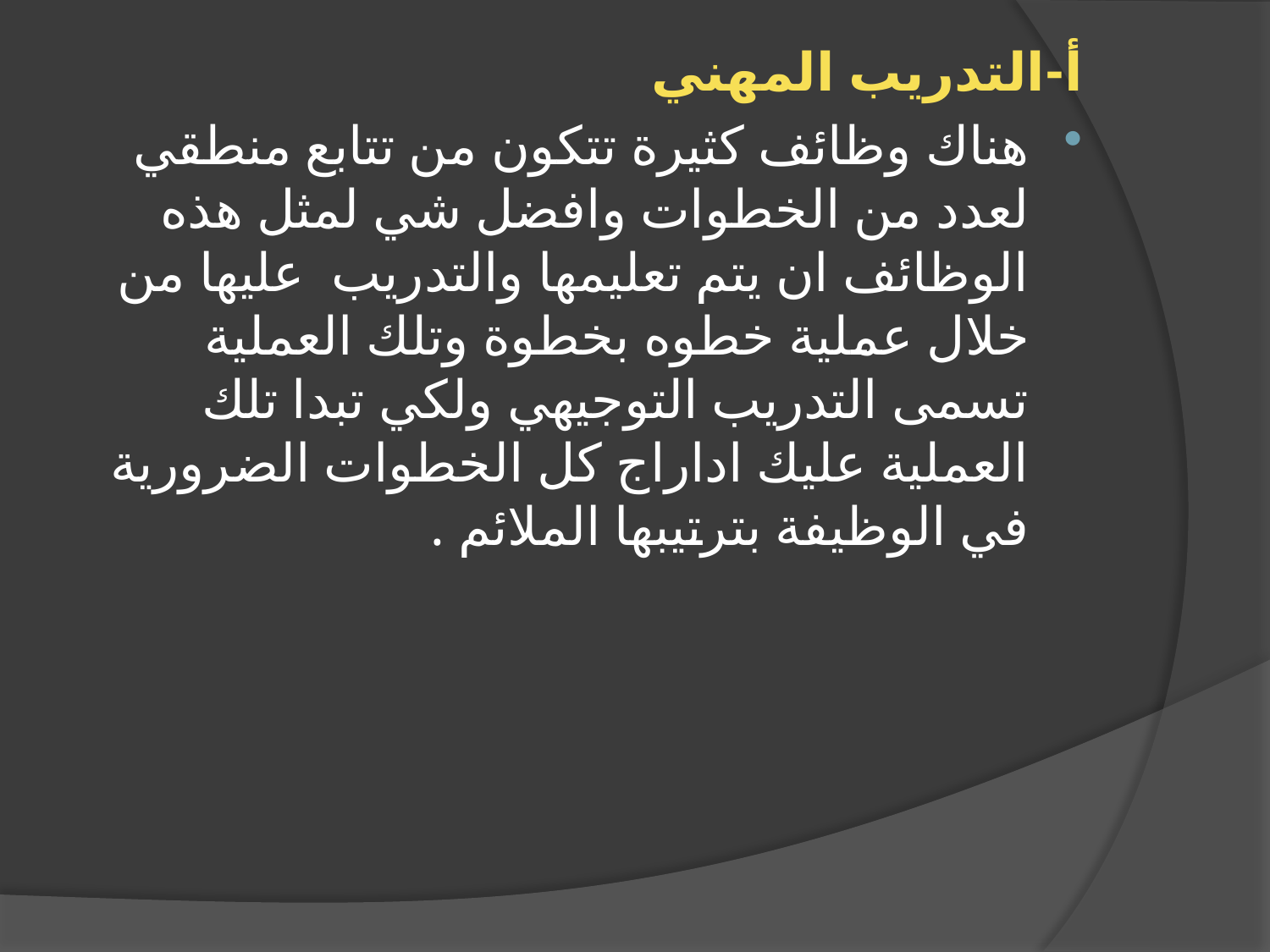

أ-التدريب المهني
هناك وظائف كثيرة تتكون من تتابع منطقي لعدد من الخطوات وافضل شي لمثل هذه الوظائف ان يتم تعليمها والتدريب  عليها من خلال عملية خطوه بخطوة وتلك العملية تسمى التدريب التوجيهي ولكي تبدا تلك العملية عليك اداراج كل الخطوات الضرورية في الوظيفة بترتيبها الملائم .